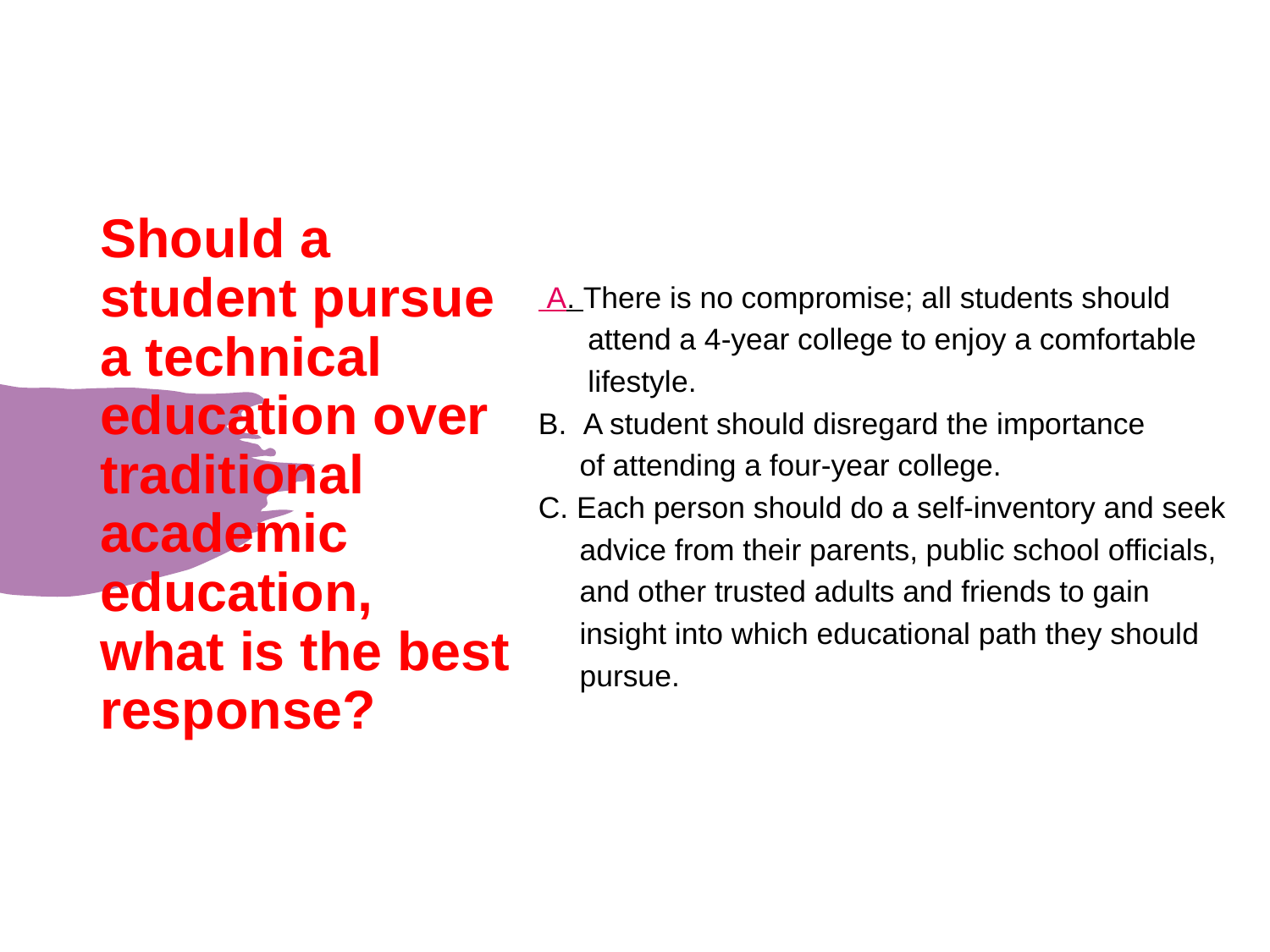

# Should a student pursue a technical education over traditional academic education, what is the best response?
 A. There is no compromise; all students should
      attend a 4-year college to enjoy a comfortable
      lifestyle.
B.  A student should disregard the importance
     of attending a four-year college.
C. Each person should do a self-inventory and seek
     advice from their parents, public school officials,
     and other trusted adults and friends to gain
     insight into which educational path they should
     pursue.